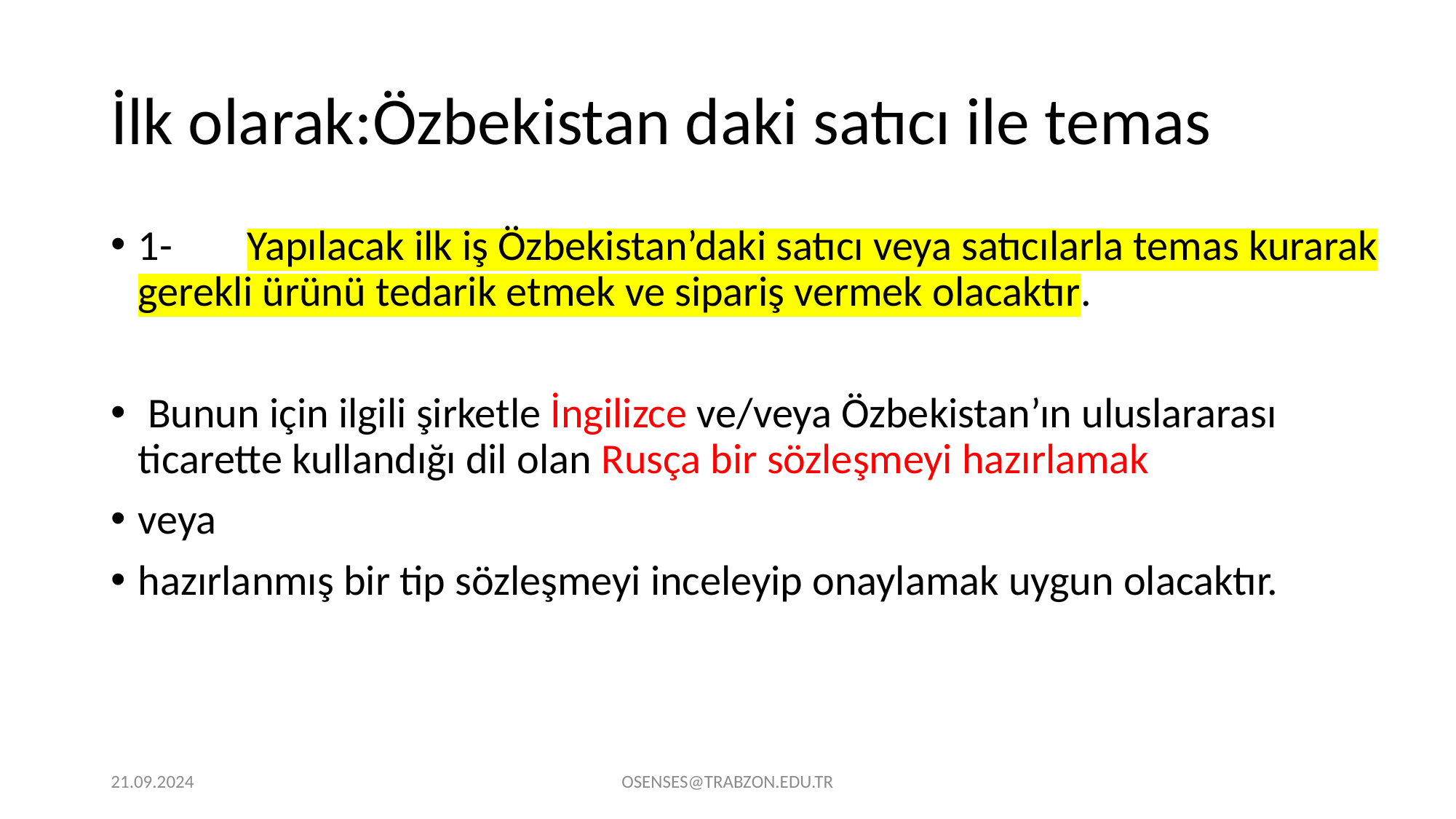

# İlk olarak:Özbekistan daki satıcı ile temas
1-	Yapılacak ilk iş Özbekistan’daki satıcı veya satıcılarla temas kurarak gerekli ürünü tedarik etmek ve sipariş vermek olacaktır.

 Bunun için ilgili şirketle İngilizce ve/veya Özbekistan’ın uluslararası ticarette kullandığı dil olan Rusça bir sözleşmeyi hazırlamak
veya
hazırlanmış bir tip sözleşmeyi inceleyip onaylamak uygun olacaktır.
21.09.2024
OSENSES@TRABZON.EDU.TR